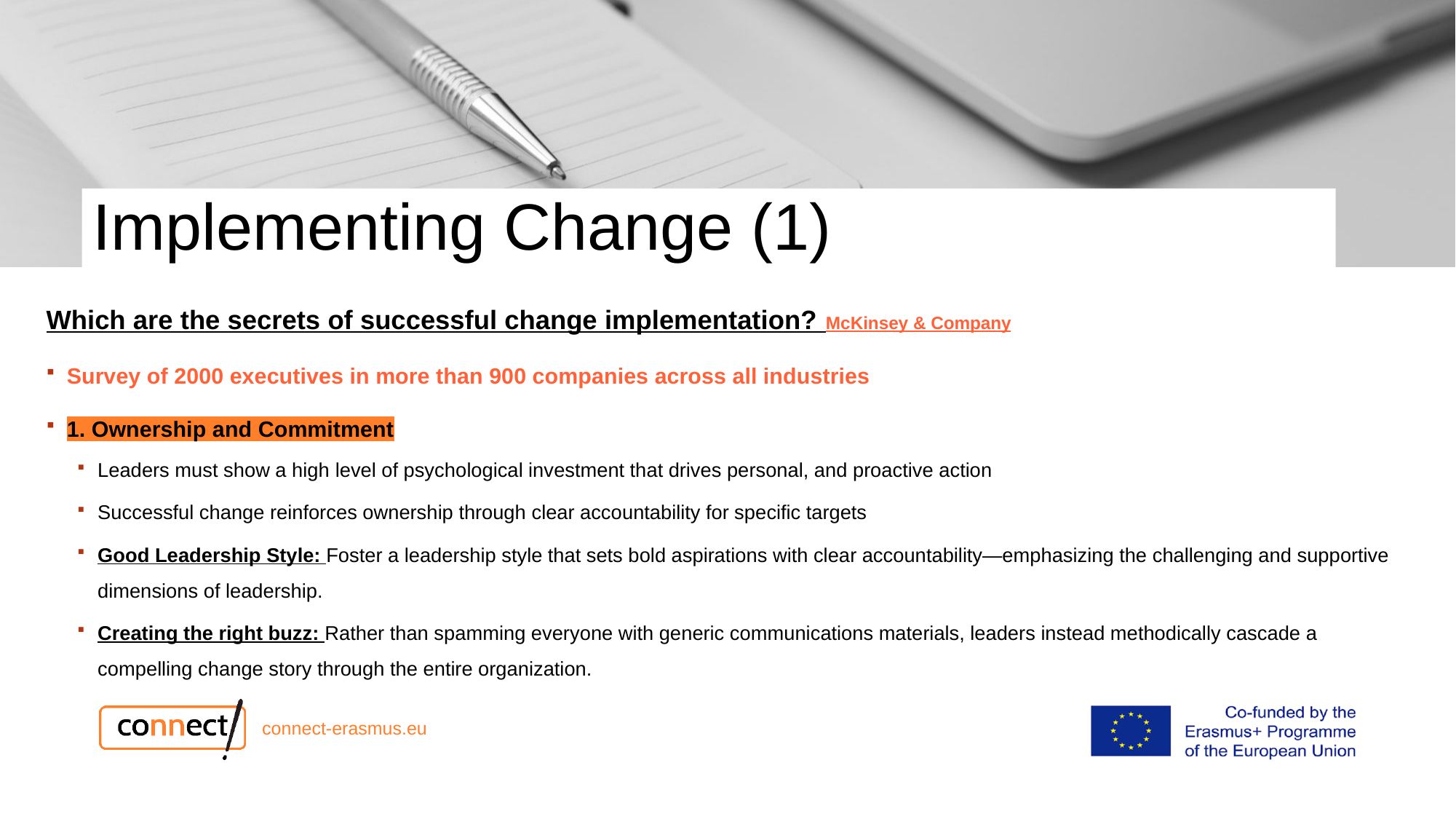

# Implementing Change (1)
Which are the secrets of successful change implementation? McKinsey & Company
Survey of 2000 executives in more than 900 companies across all industries
1. Ownership and Commitment
Leaders must show a high level of psychological investment that drives personal, and proactive action
Successful change reinforces ownership through clear accountability for specific targets
Good Leadership Style: Foster a leadership style that sets bold aspirations with clear accountability—emphasizing the challenging and supportive dimensions of leadership.
Creating the right buzz: Rather than spamming everyone with generic communications materials, leaders instead methodically cascade a compelling change story through the entire organization.

connect-erasmus.eu